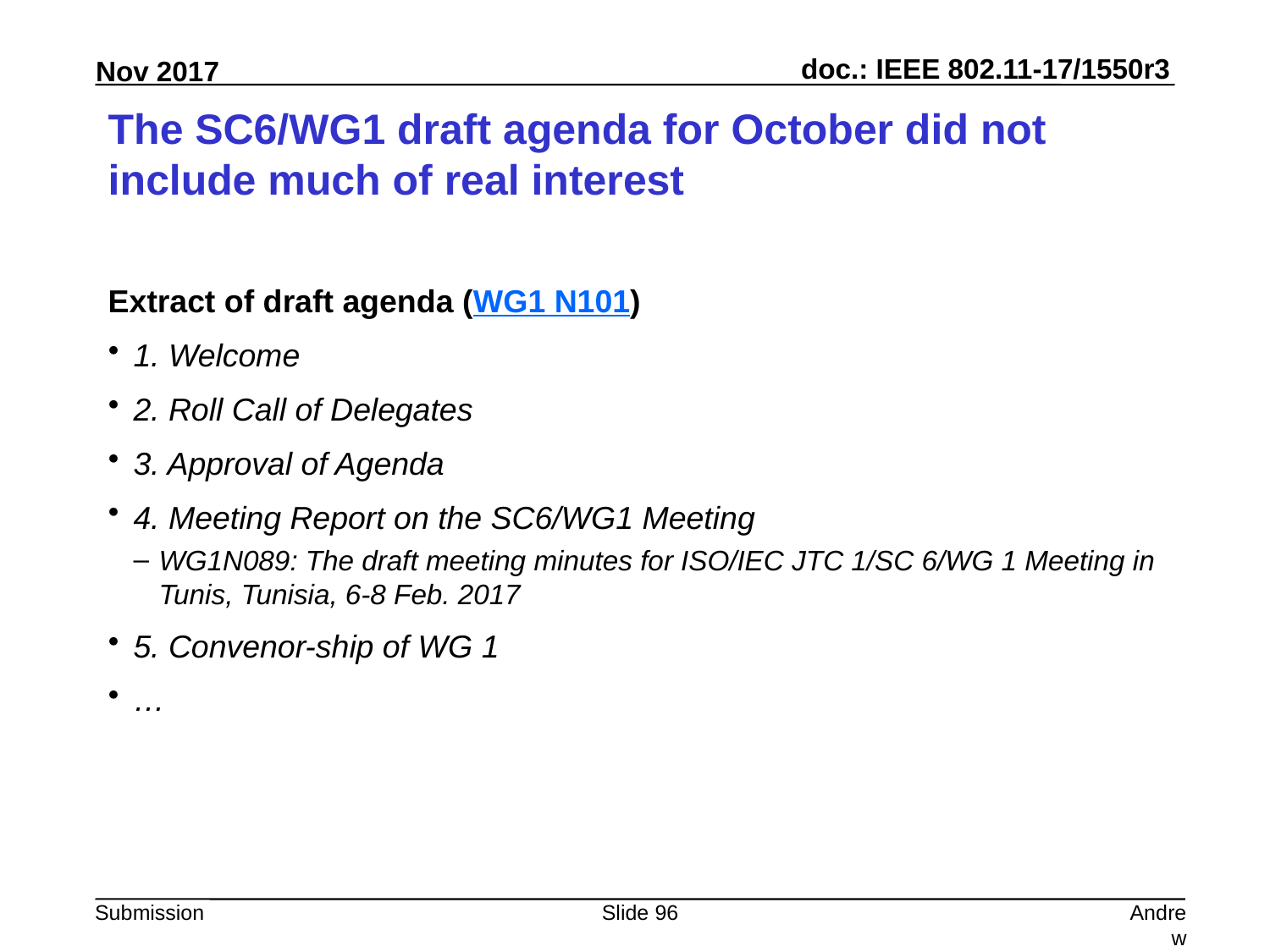

# The SC6/WG1 draft agenda for October did not include much of real interest
Extract of draft agenda (WG1 N101)
1. Welcome
2. Roll Call of Delegates
3. Approval of Agenda
4. Meeting Report on the SC6/WG1 Meeting
WG1N089: The draft meeting minutes for ISO/IEC JTC 1/SC 6/WG 1 Meeting in Tunis, Tunisia, 6-8 Feb. 2017
5. Convenor-ship of WG 1
…
Slide 96
Andrew Myles, Cisco